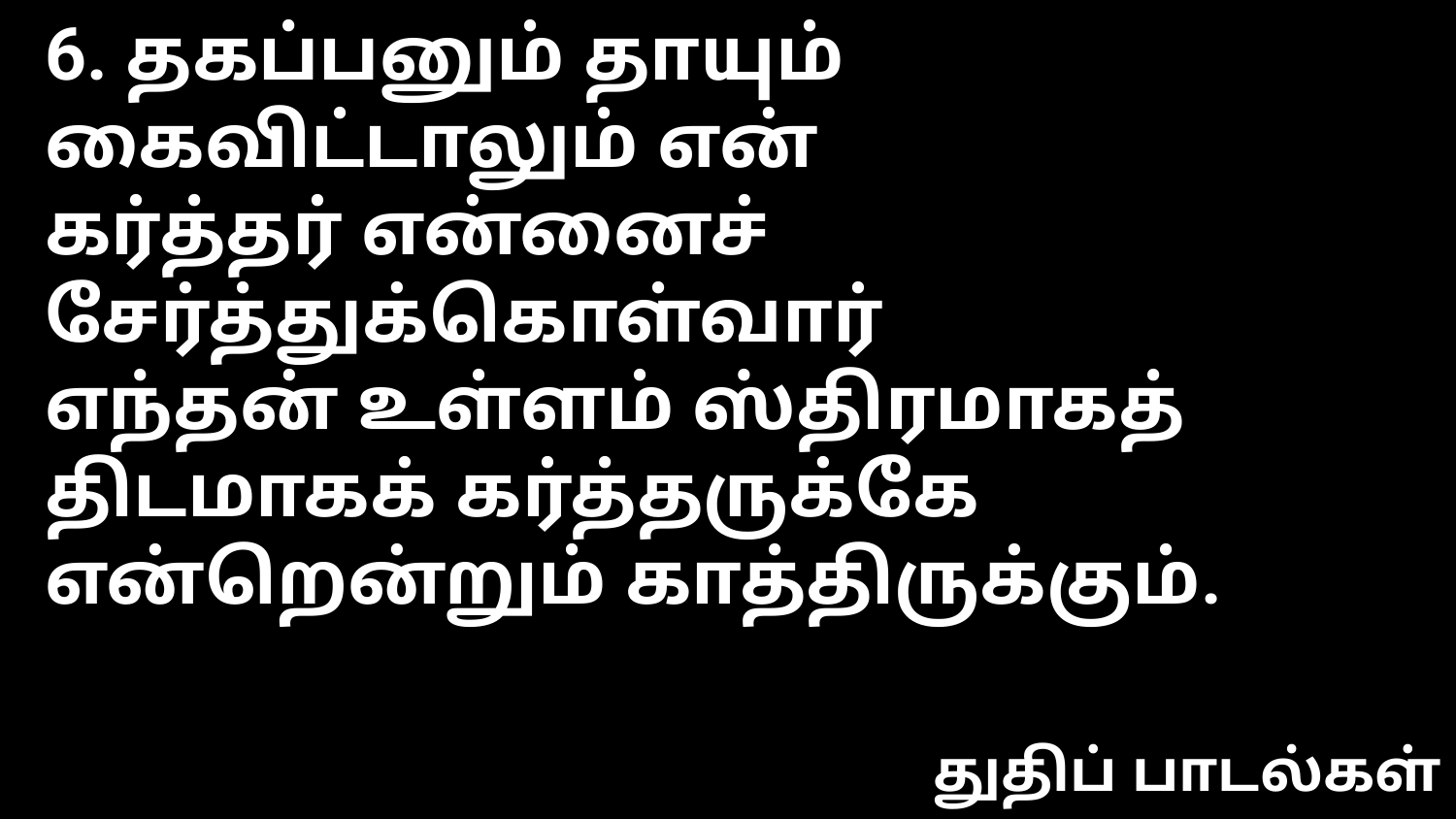

6. தகப்பனும் தாயும் கைவிட்டாலும் என்
கர்த்தர் என்னைச் சேர்த்துக்கொள்வார்
எந்தன் உள்ளம் ஸ்திரமாகத் திடமாகக் கர்த்தருக்கே
என்றென்றும் காத்திருக்கும்.

துதிப் பாடல்கள்